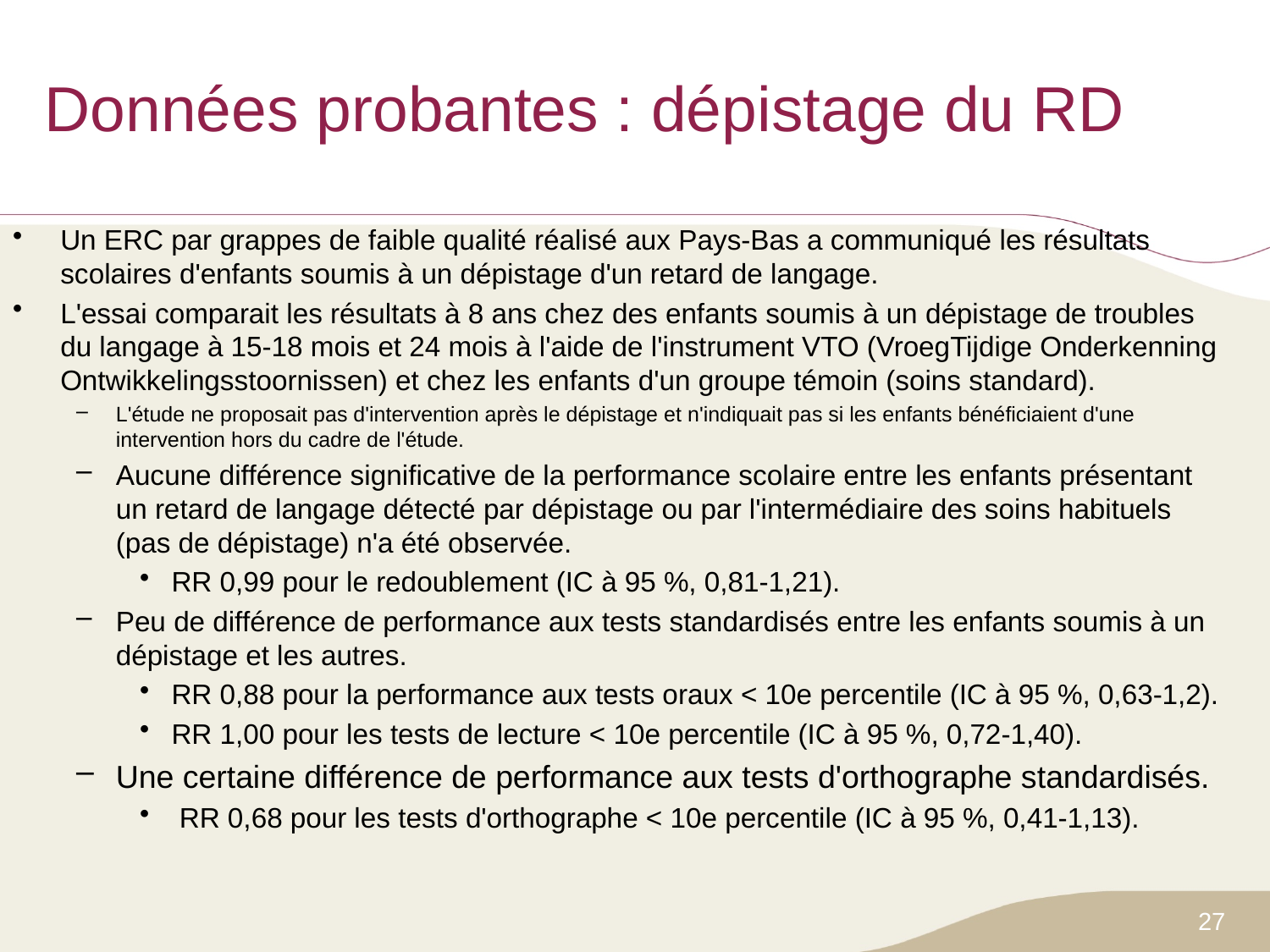

# Données probantes : dépistage du RD

Un ERC par grappes de faible qualité réalisé aux Pays-Bas a communiqué les résultats scolaires d'enfants soumis à un dépistage d'un retard de langage.
L'essai comparait les résultats à 8 ans chez des enfants soumis à un dépistage de troubles du langage à 15-18 mois et 24 mois à l'aide de l'instrument VTO (VroegTijdige Onderkenning Ontwikkelingsstoornissen) et chez les enfants d'un groupe témoin (soins standard).
L'étude ne proposait pas d'intervention après le dépistage et n'indiquait pas si les enfants bénéficiaient d'une intervention hors du cadre de l'étude.
Aucune différence significative de la performance scolaire entre les enfants présentant un retard de langage détecté par dépistage ou par l'intermédiaire des soins habituels (pas de dépistage) n'a été observée.
RR 0,99 pour le redoublement (IC à 95 %, 0,81-1,21).
Peu de différence de performance aux tests standardisés entre les enfants soumis à un dépistage et les autres.
RR 0,88 pour la performance aux tests oraux < 10e percentile (IC à 95 %, 0,63-1,2).
RR 1,00 pour les tests de lecture < 10e percentile (IC à 95 %, 0,72-1,40).
Une certaine différence de performance aux tests d'orthographe standardisés.
 RR 0,68 pour les tests d'orthographe < 10e percentile (IC à 95 %, 0,41-1,13).

27